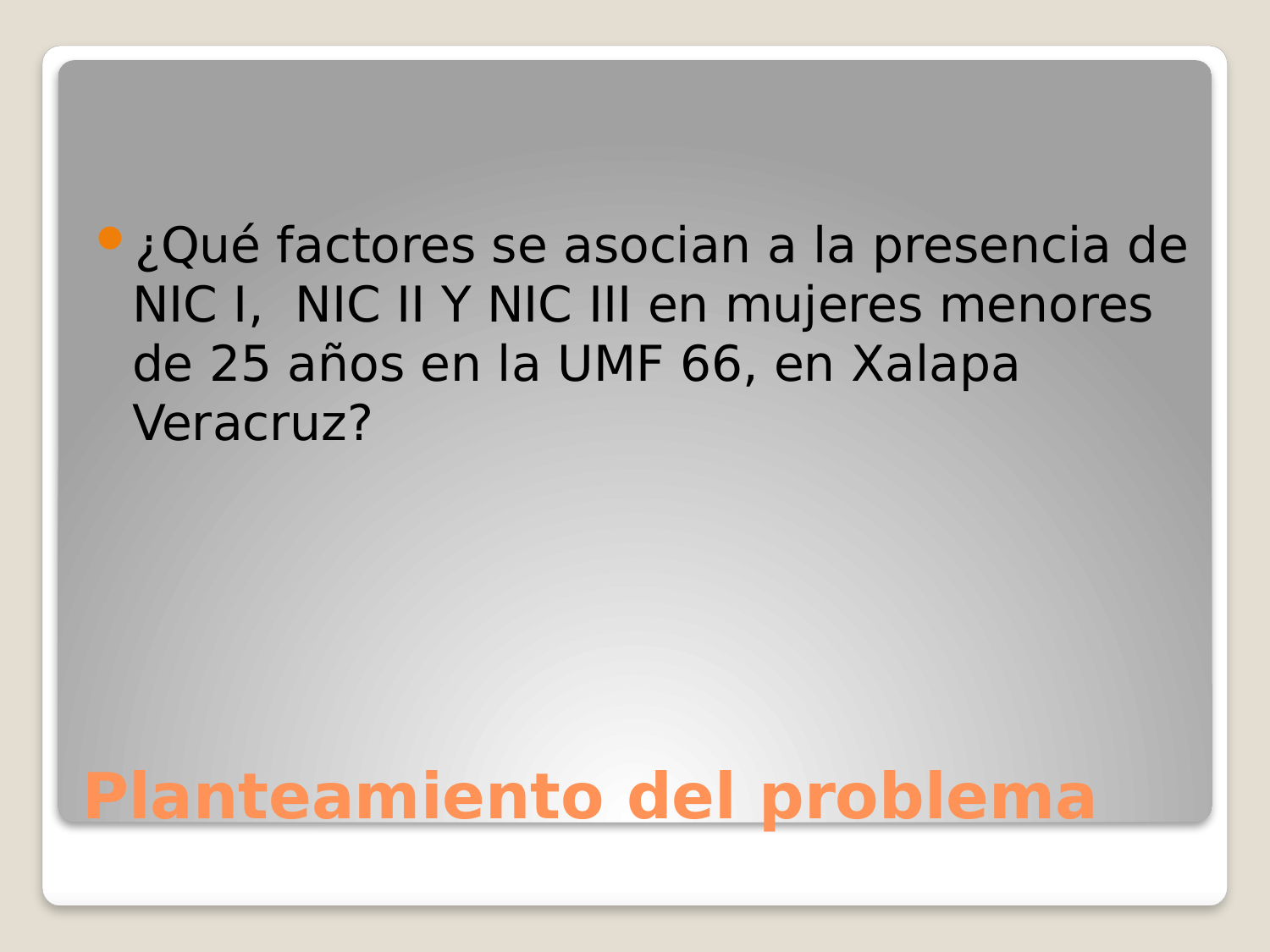

¿Qué factores se asocian a la presencia de NIC I,  NIC II Y NIC III en mujeres menores de 25 años en la UMF 66, en Xalapa Veracruz?

# Planteamiento del problema